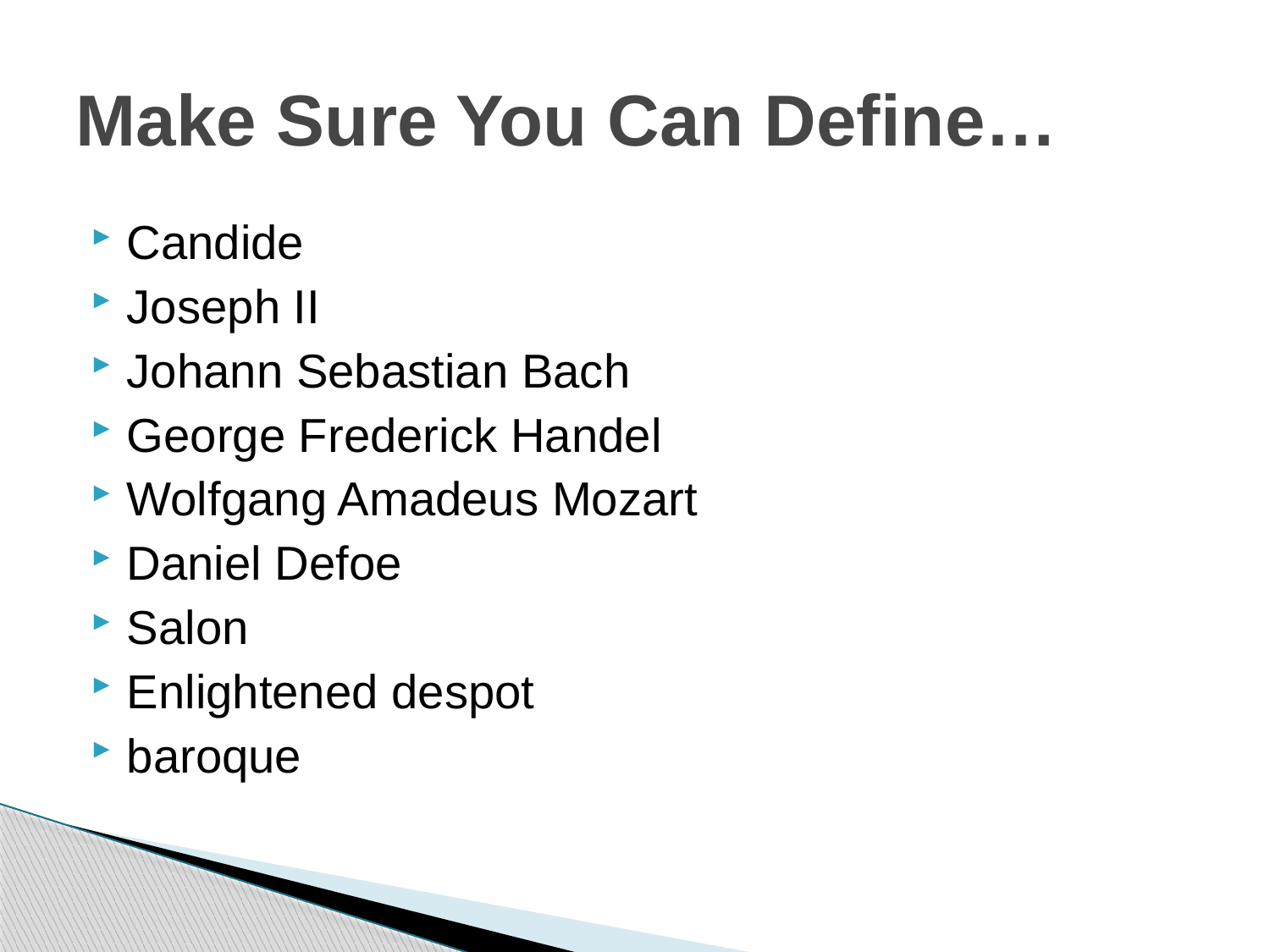

# Make Sure You Can Define…
Candide
Joseph II
Johann Sebastian Bach
George Frederick Handel
Wolfgang Amadeus Mozart
Daniel Defoe
Salon
Enlightened despot
baroque